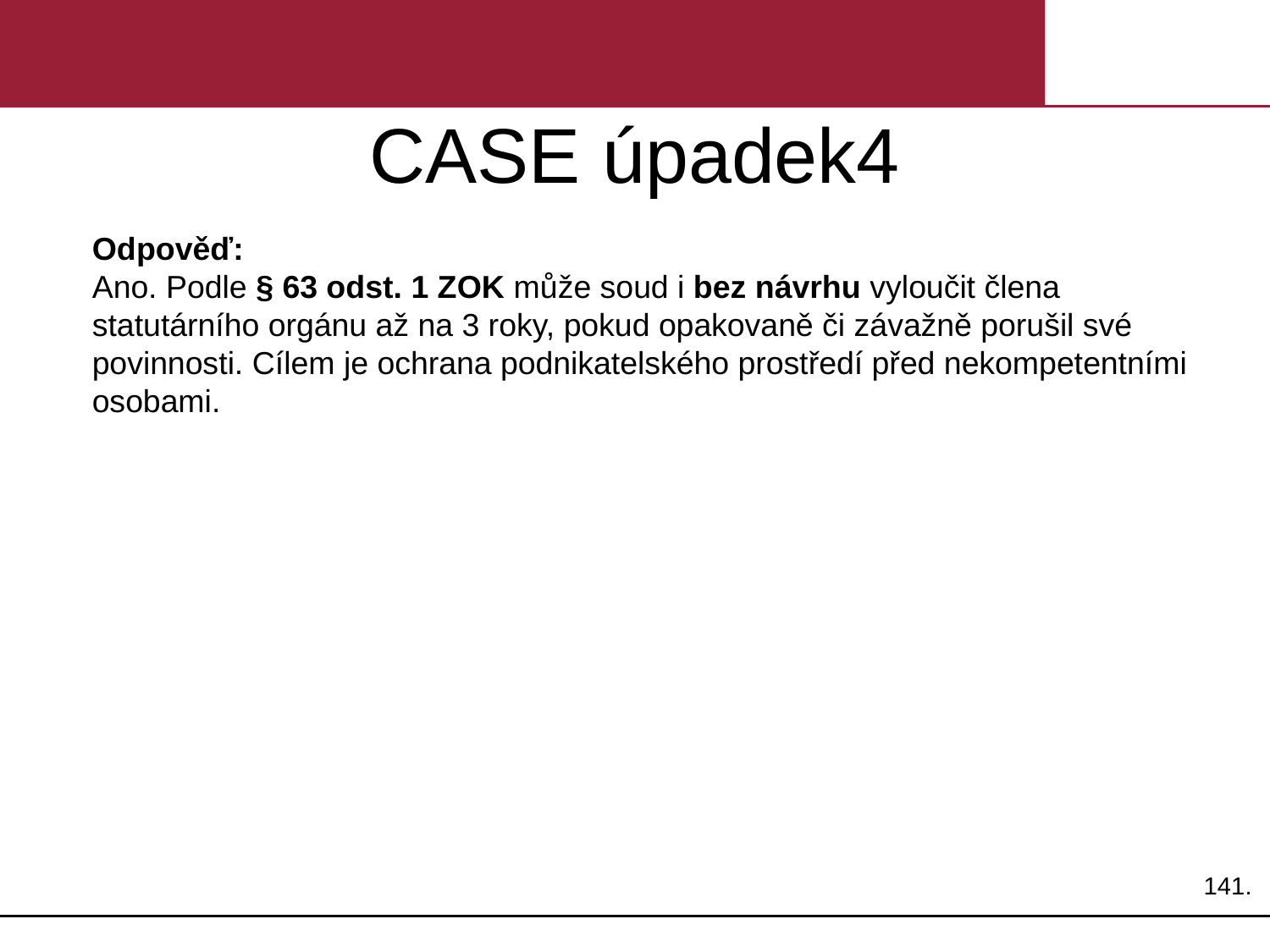

# CASE úpadek4

Odpověď:
Ano. Podle § 63 odst. 1 ZOK může soud i bez návrhu vyloučit člena statutárního orgánu až na 3 roky, pokud opakovaně či závažně porušil své povinnosti. Cílem je ochrana podnikatelského prostředí před nekompetentními osobami.

141.